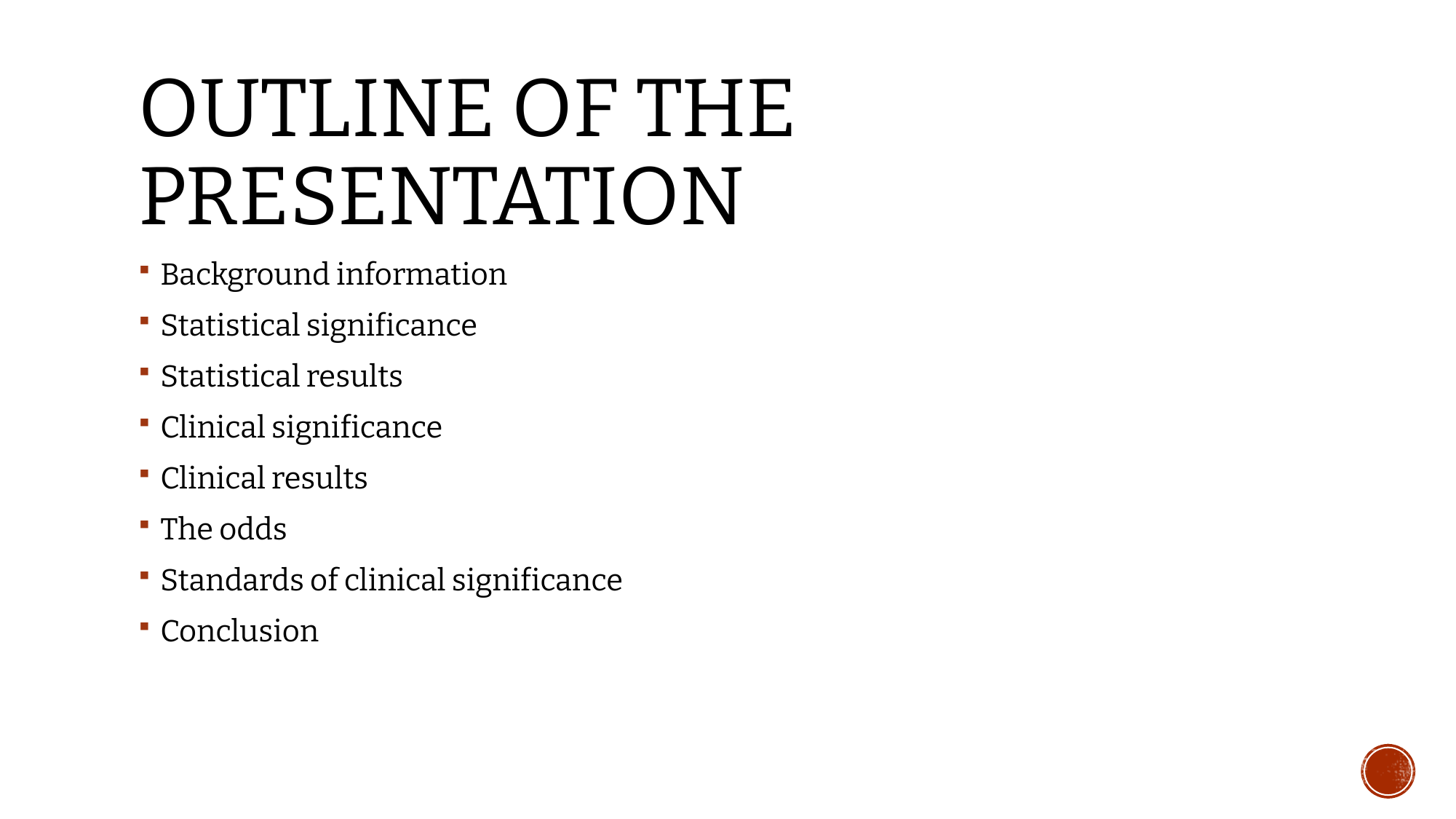

# Outline of the presentation
Background information
Statistical significance
Statistical results
Clinical significance
Clinical results
The odds
Standards of clinical significance
Conclusion